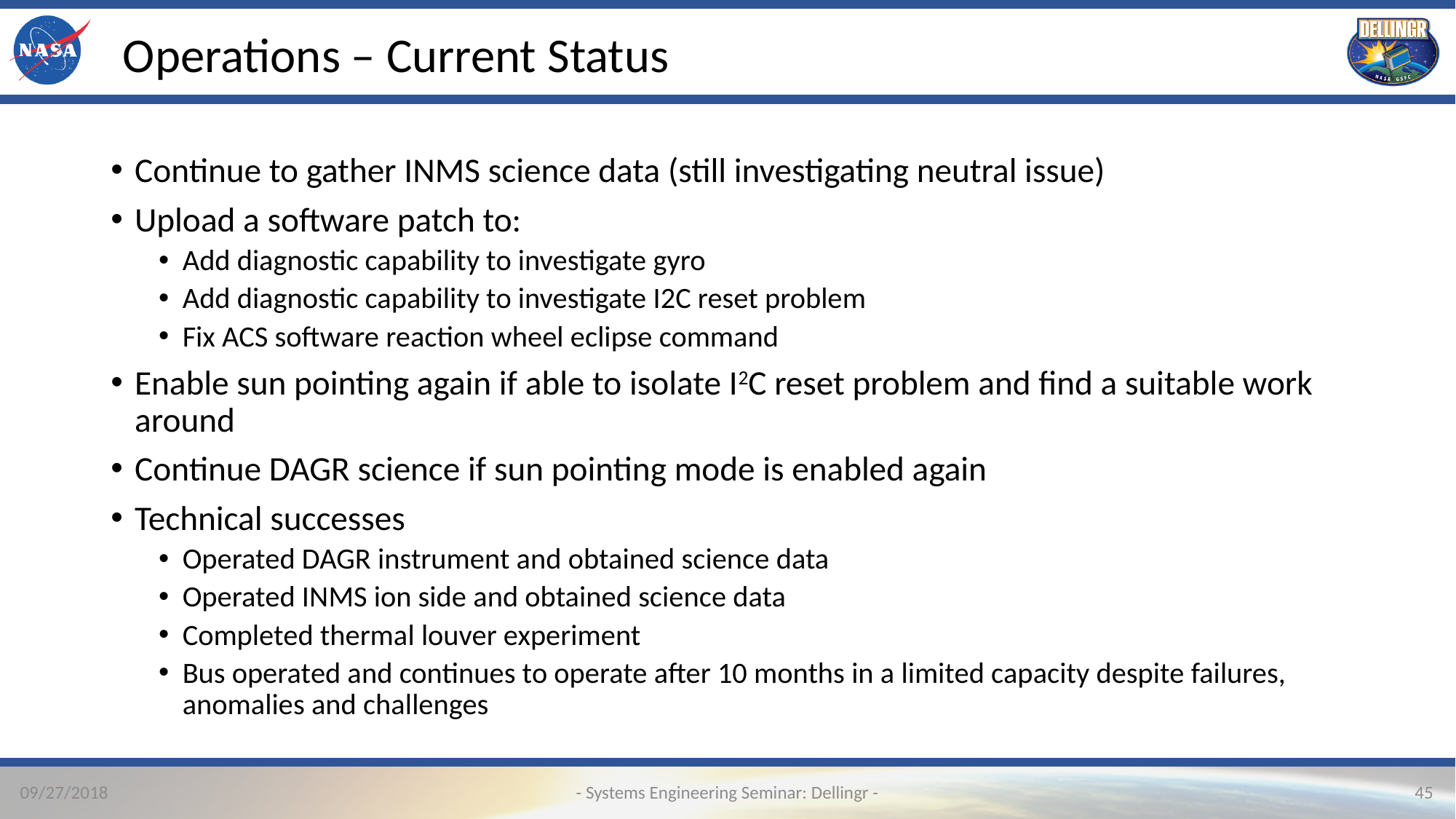

# Operations – Current Status
Continue to gather INMS science data (still investigating neutral issue)
Upload a software patch to:
Add diagnostic capability to investigate gyro
Add diagnostic capability to investigate I2C reset problem
Fix ACS software reaction wheel eclipse command
Enable sun pointing again if able to isolate I2C reset problem and find a suitable work around
Continue DAGR science if sun pointing mode is enabled again
Technical successes
Operated DAGR instrument and obtained science data
Operated INMS ion side and obtained science data
Completed thermal louver experiment
Bus operated and continues to operate after 10 months in a limited capacity despite failures, anomalies and challenges
- Systems Engineering Seminar: Dellingr -
09/27/2018
45